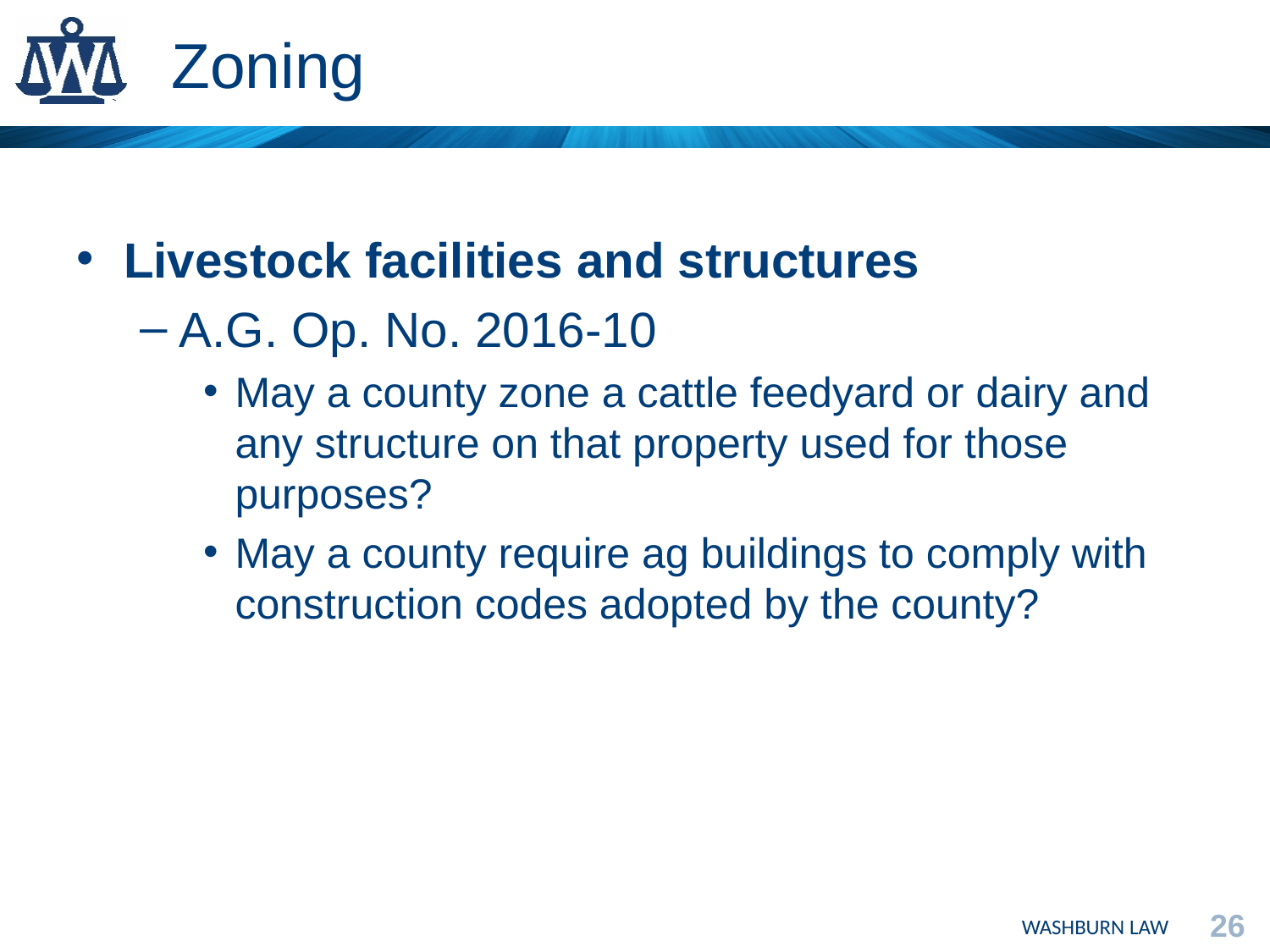

# Zoning
Livestock facilities and structures
A.G. Op. No. 2016-10
May a county zone a cattle feedyard or dairy and any structure on that property used for those purposes?
May a county require ag buildings to comply with construction codes adopted by the county?
26
WASHBURN LAW